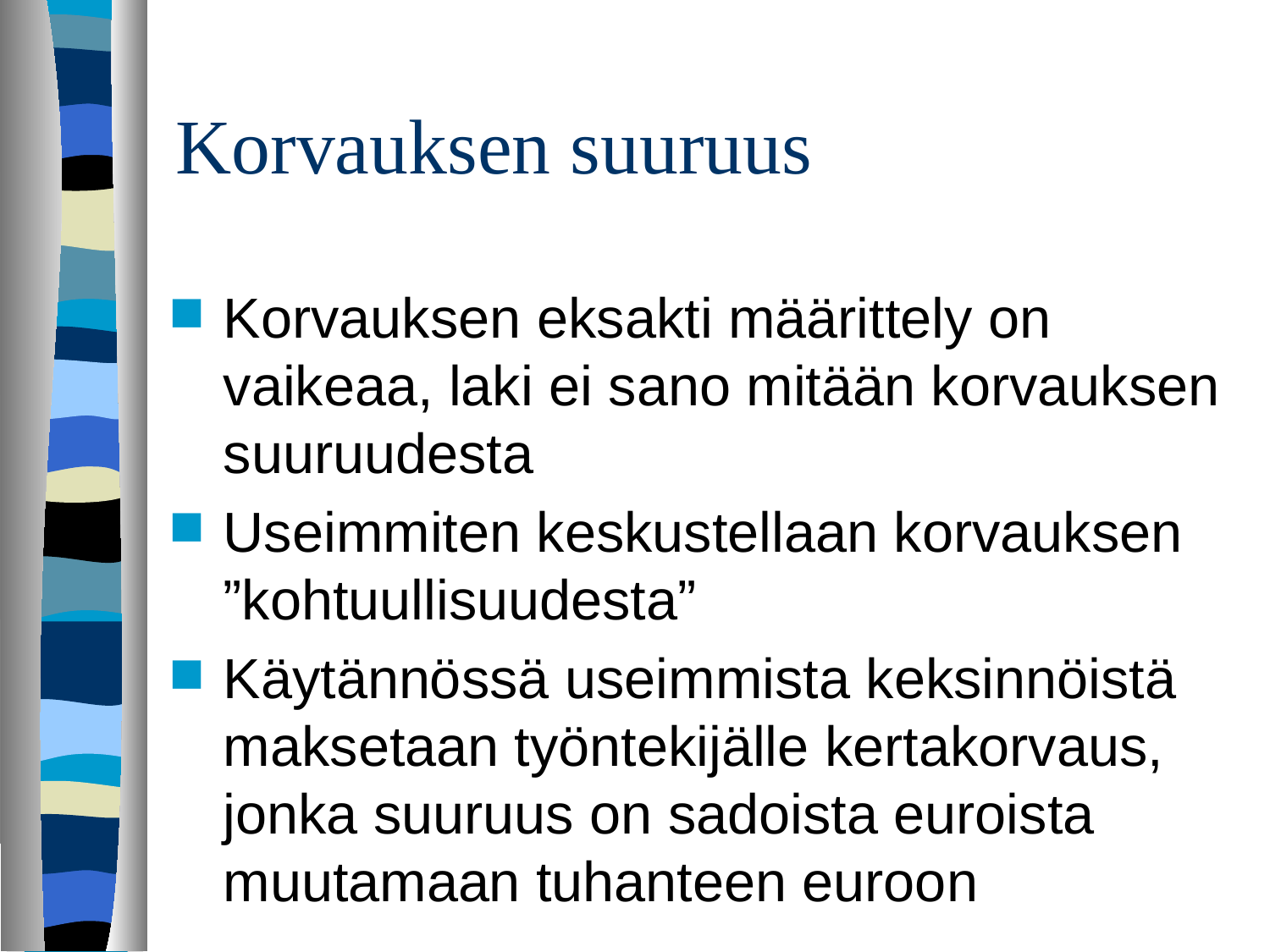

# Korvauksen suuruus
Korvauksen eksakti määrittely on vaikeaa, laki ei sano mitään korvauksen suuruudesta
Useimmiten keskustellaan korvauksen ”kohtuullisuudesta”
Käytännössä useimmista keksinnöistä maksetaan työntekijälle kertakorvaus, jonka suuruus on sadoista euroista muutamaan tuhanteen euroon